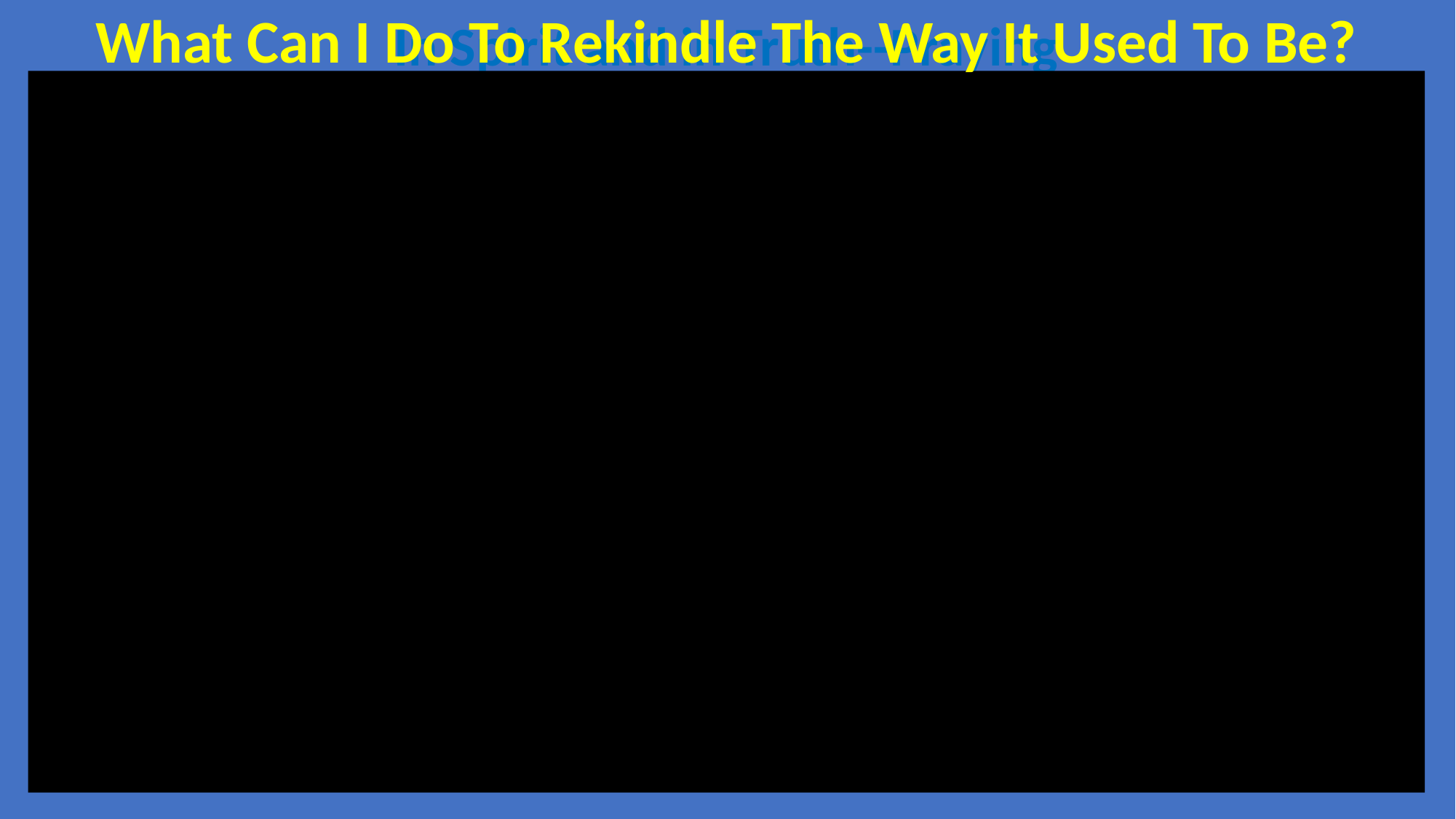

What Can I Do To Rekindle The Way It Used To Be?
In Spirit and in Truth--Praying